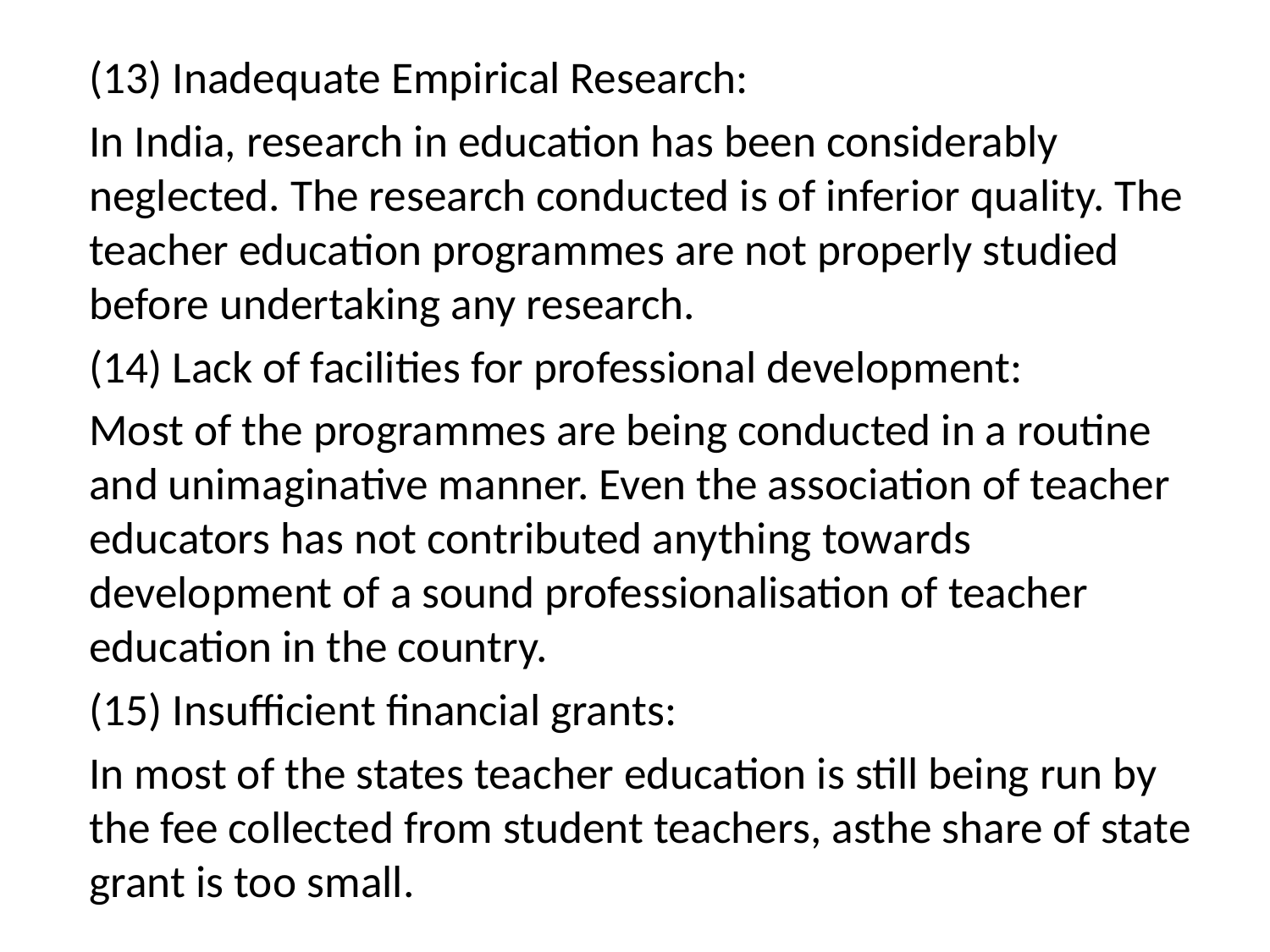

(13) Inadequate Empirical Research:
	In India, research in education has been considerably neglected. The research conducted is of inferior quality. The teacher education programmes are not properly studied before undertaking any research.
	(14) Lack of facilities for professional development:
	Most of the programmes are being conducted in a routine and unimaginative manner. Even the association of teacher educators has not contributed anything towards development of a sound professionalisation of teacher education in the country.
	(15) Insufficient financial grants:
	In most of the states teacher education is still being run by the fee collected from student teachers, asthe share of state grant is too small.